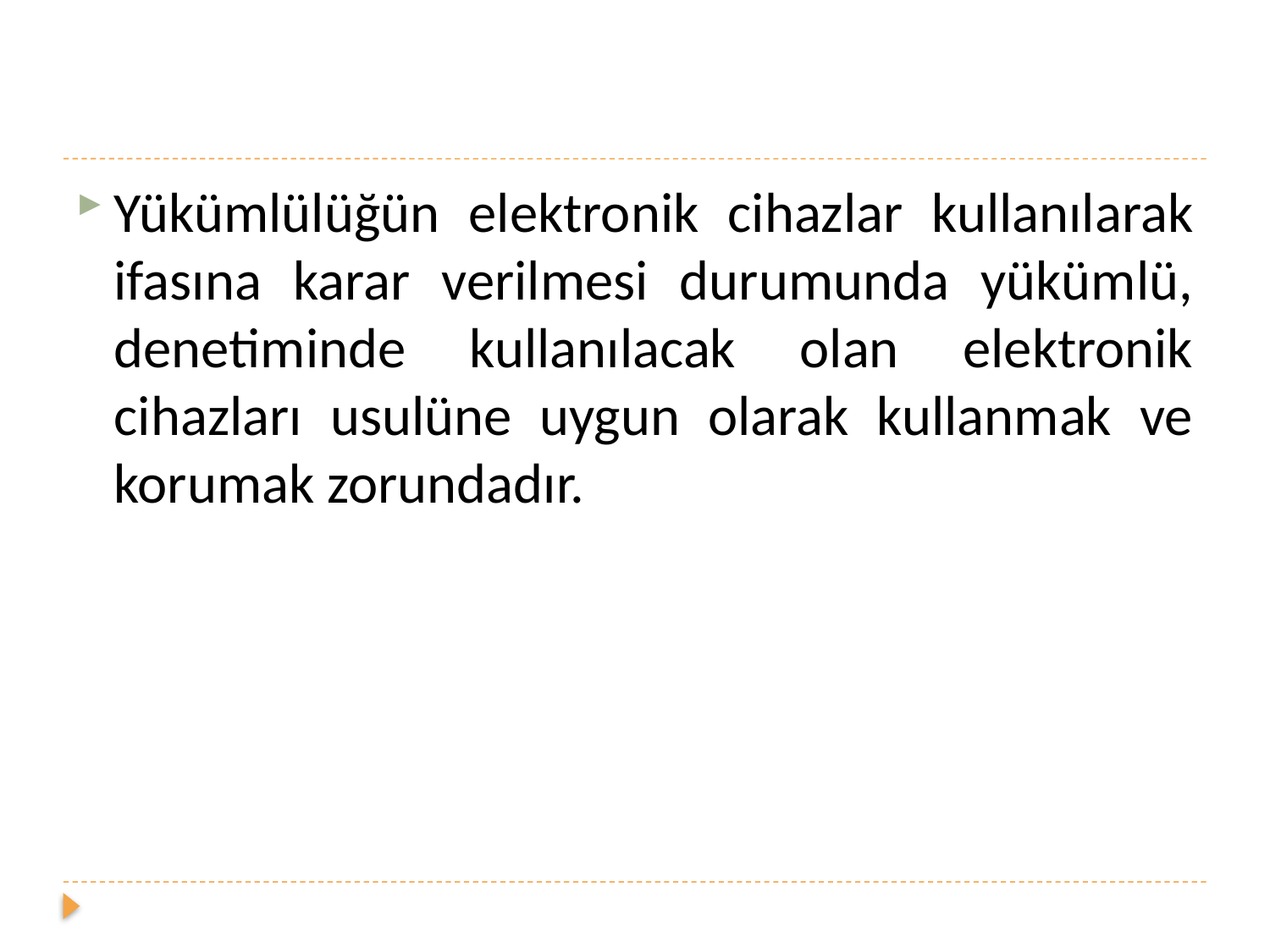

#
Yükümlülüğün elektronik cihazlar kullanılarak ifasına karar verilmesi durumunda yükümlü, denetiminde kullanılacak olan elektronik cihazları usulüne uygun olarak kullanmak ve korumak zorundadır.